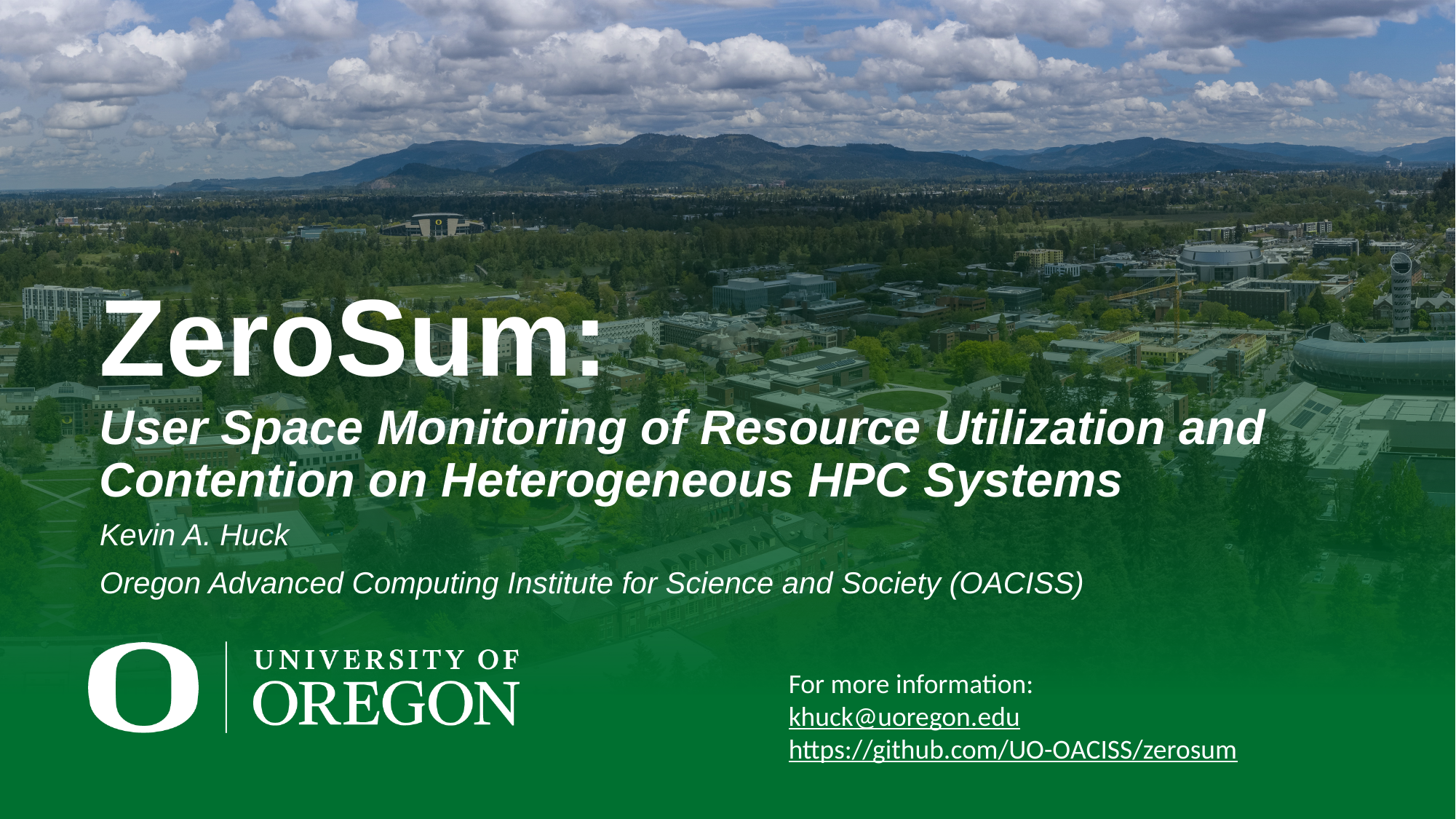

ZeroSum:
User Space Monitoring of Resource Utilization and Contention on Heterogeneous HPC Systems
Kevin A. Huck
Oregon Advanced Computing Institute for Science and Society (OACISS)
For more information:
khuck@uoregon.edu
https://github.com/UO-OACISS/zerosum